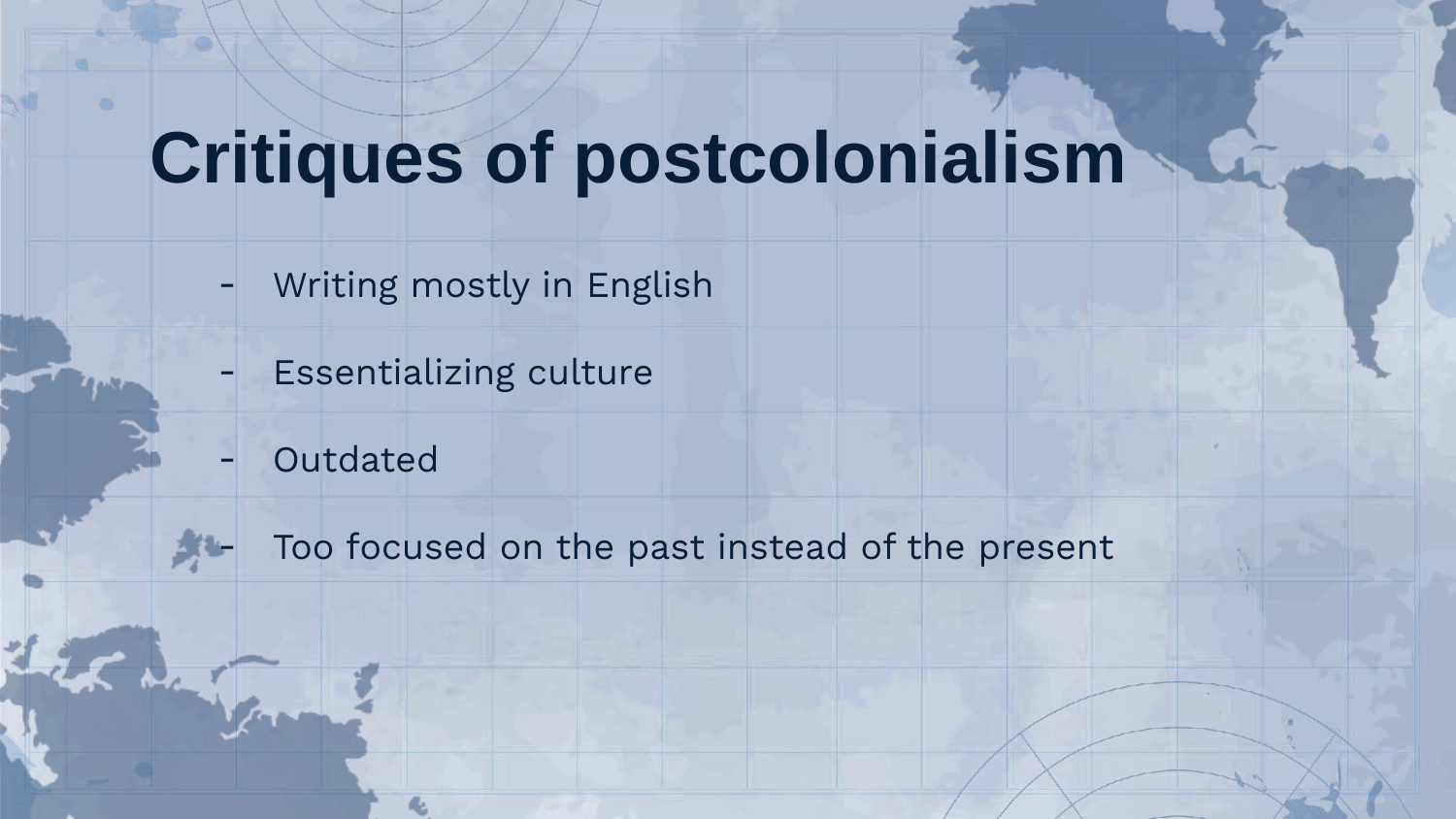

# Critiques of postcolonialism
Writing mostly in English

Essentializing culture

Outdated

Too focused on the past instead of the present